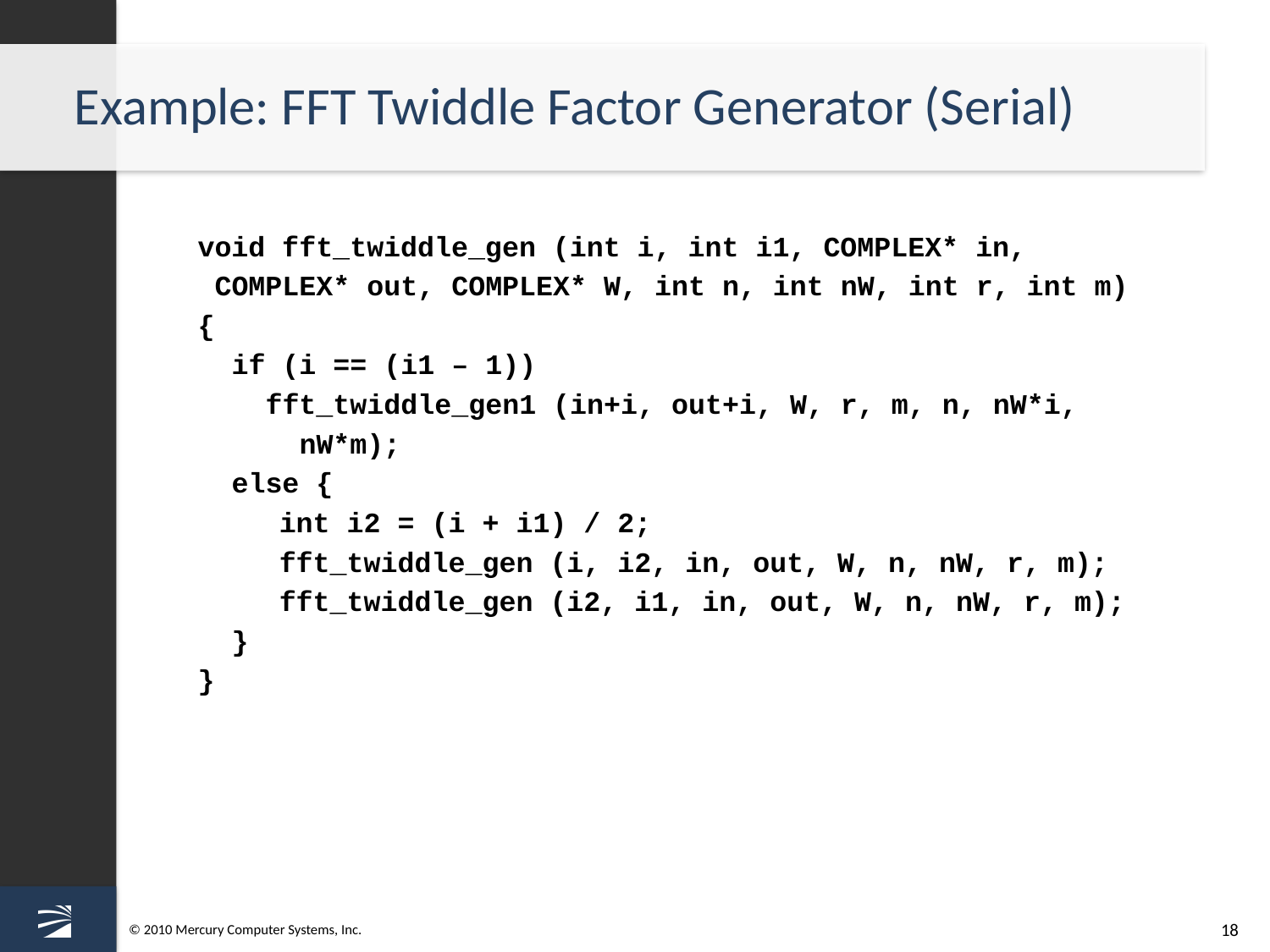

# Example: FFT Twiddle Factor Generator (Serial)
void fft_twiddle_gen (int i, int i1, COMPLEX* in,
 COMPLEX* out, COMPLEX* W, int n, int nW, int r, int m)
{
  if (i == (i1 – 1))
    fft_twiddle_gen1 (in+i, out+i, W, r, m, n, nW*i,
      nW*m);
  else {
	  int i2 = (i + i1) / 2;
	  fft_twiddle_gen (i, i2, in, out, W, n, nW, r, m);
	  fft_twiddle_gen (i2, i1, in, out, W, n, nW, r, m);
  }
}

18